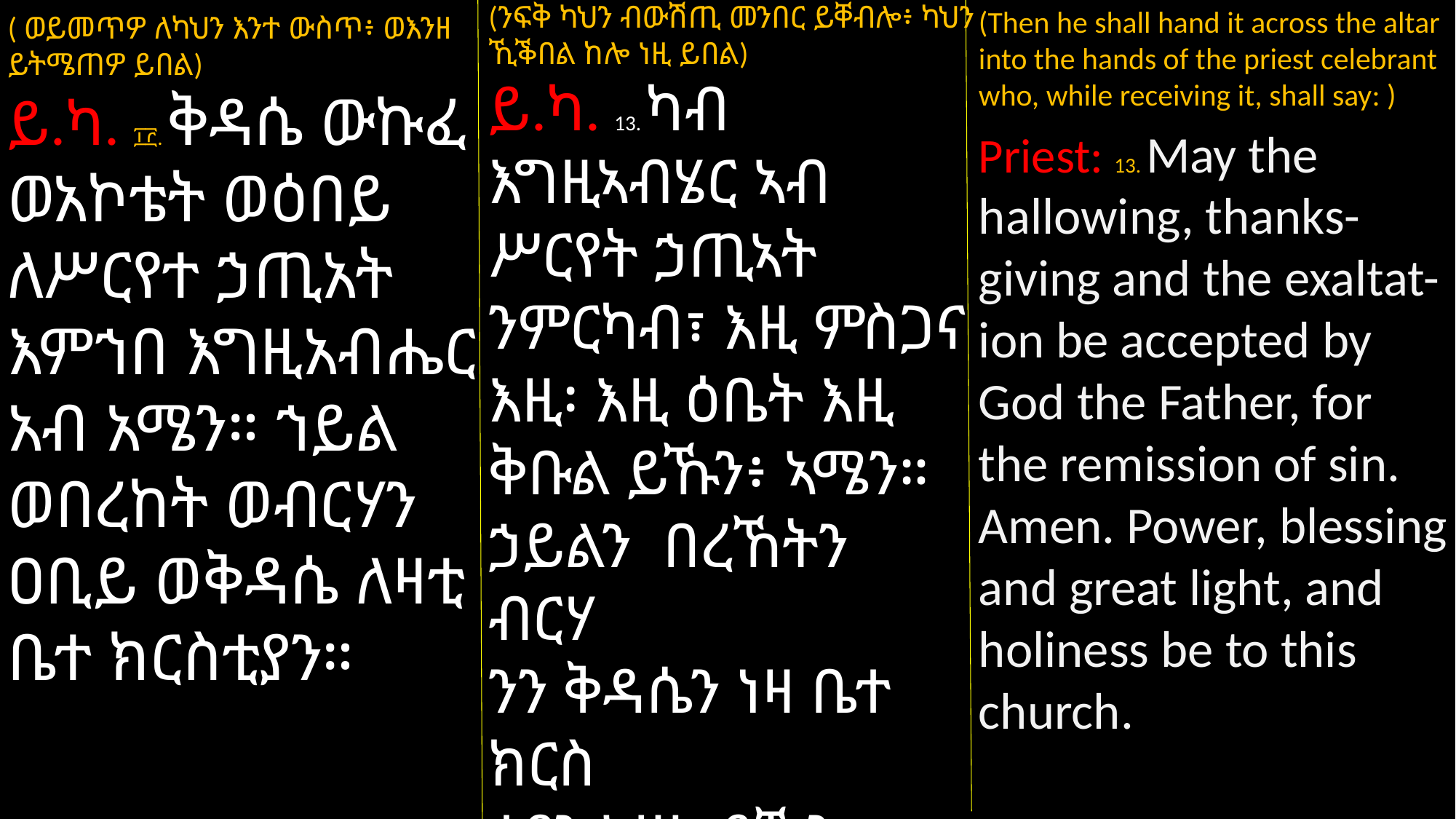

(ንፍቅ ካህን ብውሽጢ መንበር ይቐብሎ፥ ካህን ኺቕበል ከሎ ነዚ ይበል)
ይ.ካ. 13. ካብ እግዚኣብሄር ኣብ ሥርየት ኃጢኣት ንምርካብ፣ እዚ ምስጋና እዚ፡ እዚ ዕቤት እዚ ቅቡል ይኹን፥ ኣሜን። ኃይልን  በረኸትን  ብርሃ
ንን ቅዳሴን ነዛ ቤተ ክርስ
ቲያን እዚኣ ይኹን፥ ኣሜን።
(Then he shall hand it across the altar into the hands of the priest celebrant who, while receiving it, shall say: )
Priest: 13. May the hallowing, thanks-giving and the exaltat-ion be accepted by God the Father, for the remission of sin. Amen. Power, blessing and great light, and holiness be to this church.
( ወይመጥዎ ለካህን እንተ ውስጥ፥ ወእንዘ ይትሜጠዎ ይበል)
ይ.ካ. ፲፫. ቅዳሴ ውኩፈ ወአኮቴት ወዕበይ ለሥርየተ ኃጢአት እምኀበ እግዚአብሔር አብ አሜን። ኀይል ወበረከት ወብርሃን ዐቢይ ወቅዳሴ ለዛቲ ቤተ ክርስቲያን።